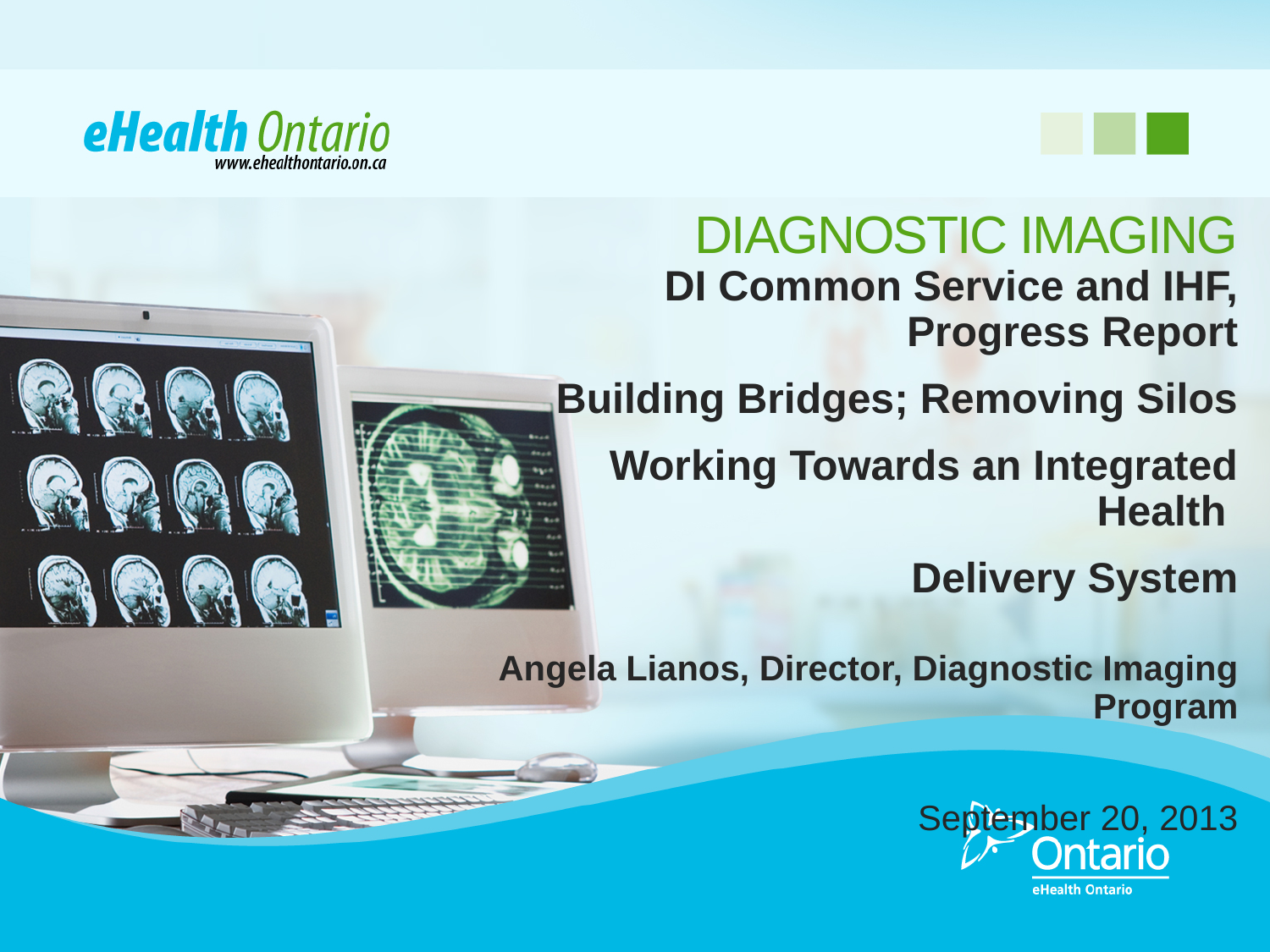

# DIAGNOSTIC IMAGING
DI Common Service and IHF, Progress Report
Building Bridges; Removing Silos
Working Towards an Integrated Health
Delivery System

Angela Lianos, Director, Diagnostic Imaging Program

September 20, 2013